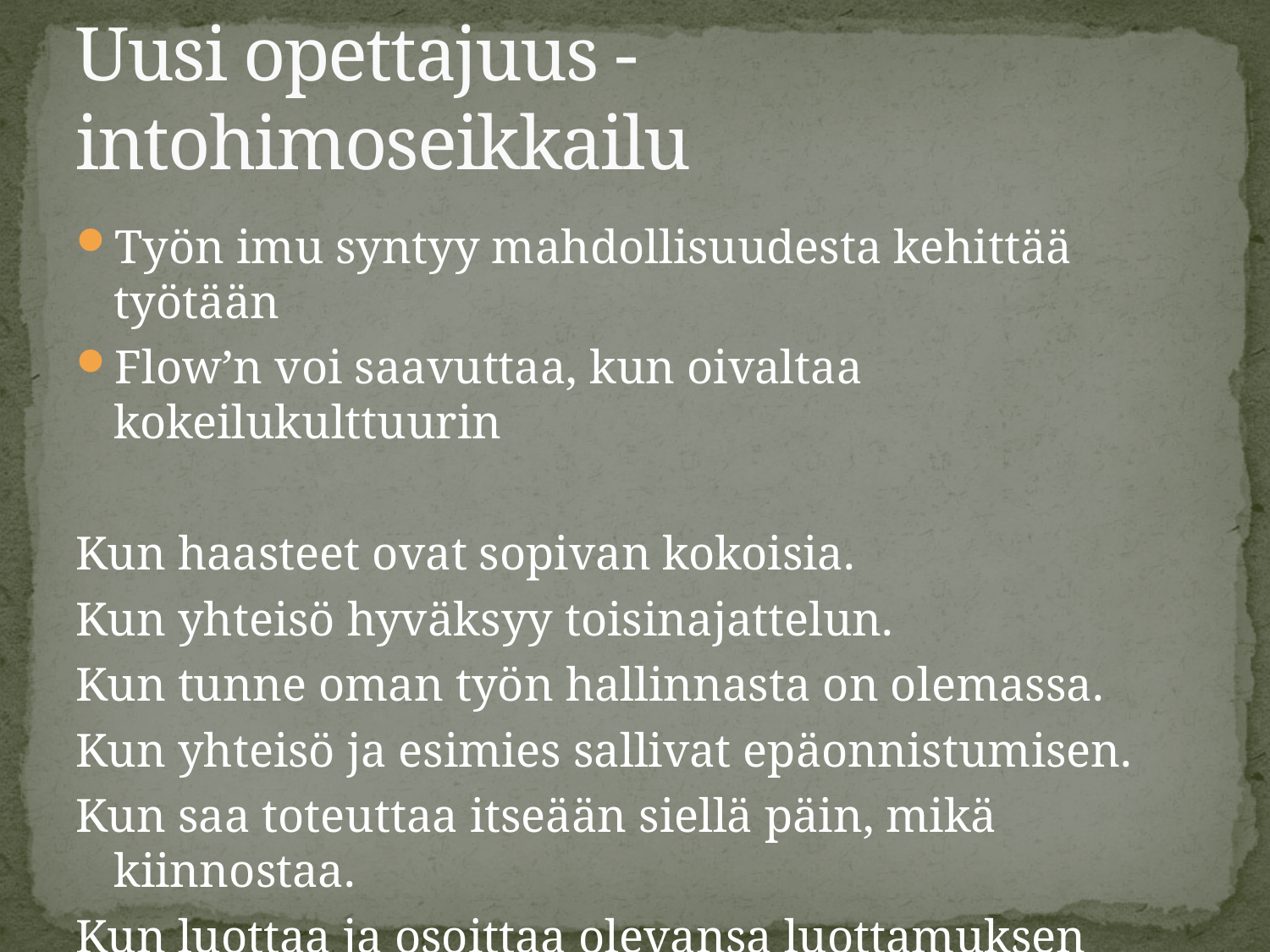

# Uusi opettajuus - intohimoseikkailu
Työn imu syntyy mahdollisuudesta kehittää työtään
Flow’n voi saavuttaa, kun oivaltaa kokeilukulttuurin

Kun haasteet ovat sopivan kokoisia.
Kun yhteisö hyväksyy toisinajattelun.
Kun tunne oman työn hallinnasta on olemassa.
Kun yhteisö ja esimies sallivat epäonnistumisen.
Kun saa toteuttaa itseään siellä päin, mikä kiinnostaa.
Kun luottaa ja osoittaa olevansa luottamuksen arvoinen.